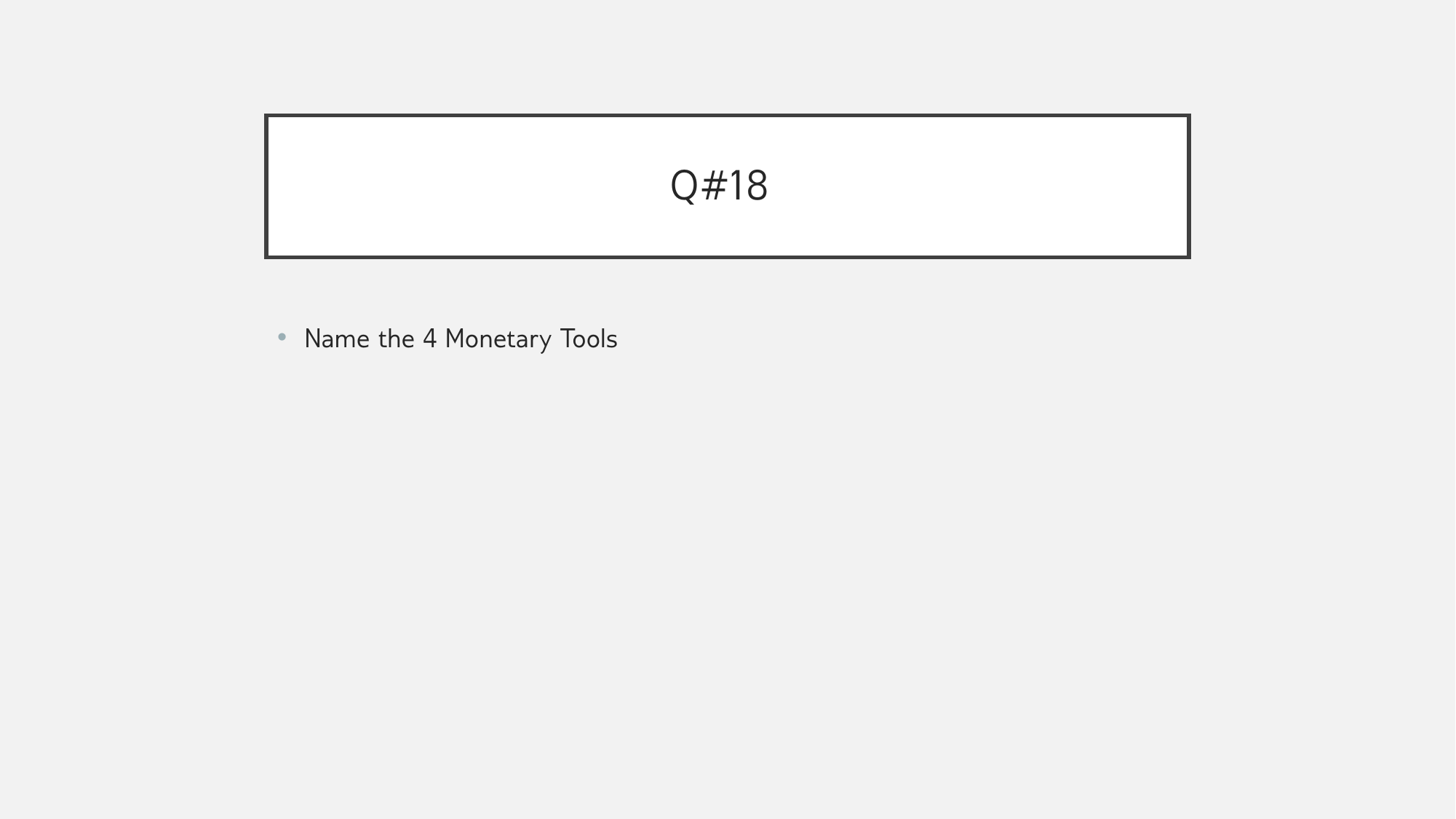

# Q#18
Name the 4 Monetary Tools